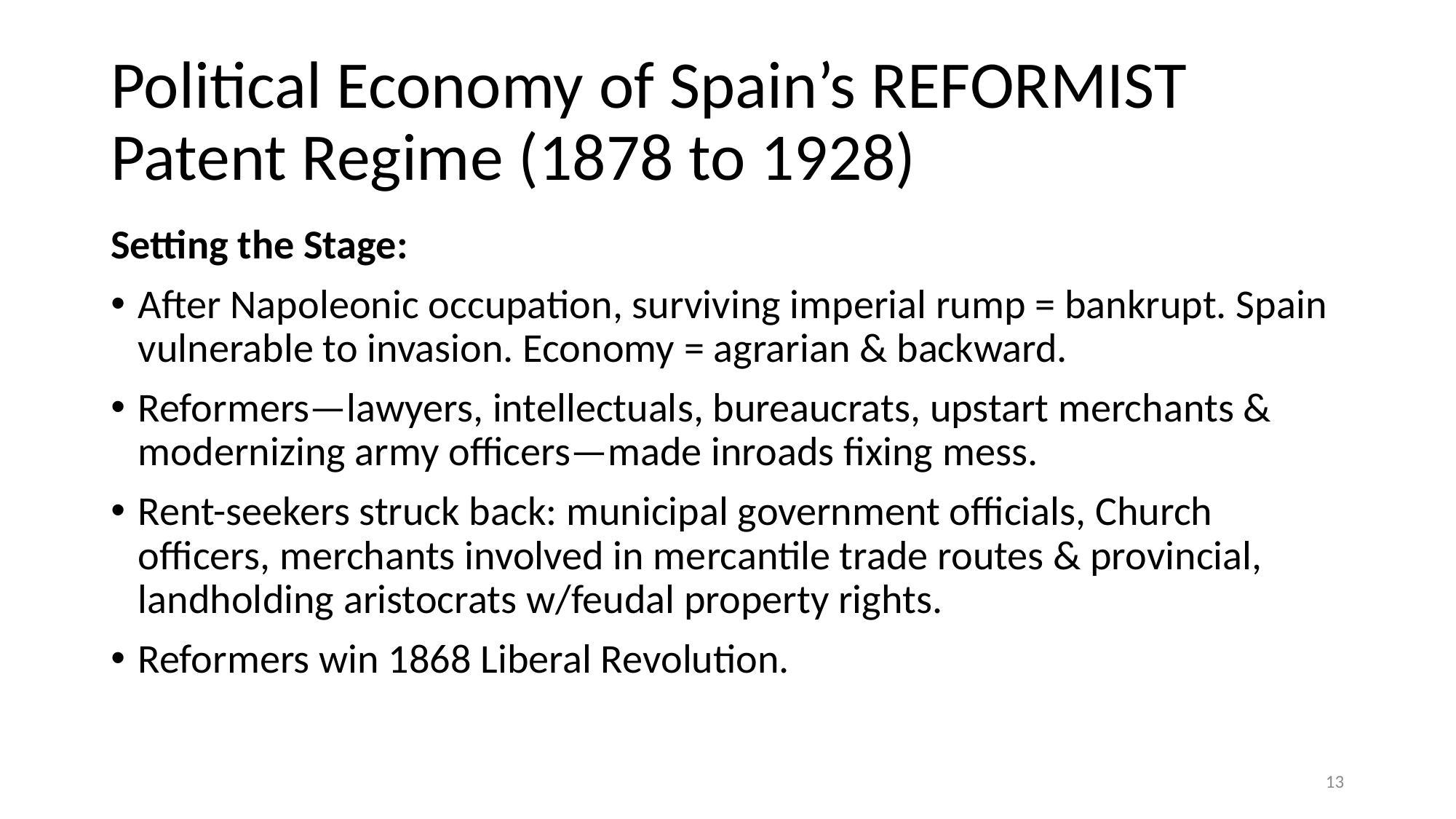

# Political Economy of Spain’s REFORMIST Patent Regime (1878 to 1928)
Setting the Stage:
After Napoleonic occupation, surviving imperial rump = bankrupt. Spain vulnerable to invasion. Economy = agrarian & backward.
Reformers—lawyers, intellectuals, bureaucrats, upstart merchants & modernizing army officers—made inroads fixing mess.
Rent-seekers struck back: municipal government officials, Church officers, merchants involved in mercantile trade routes & provincial, landholding aristocrats w/feudal property rights.
Reformers win 1868 Liberal Revolution.
13